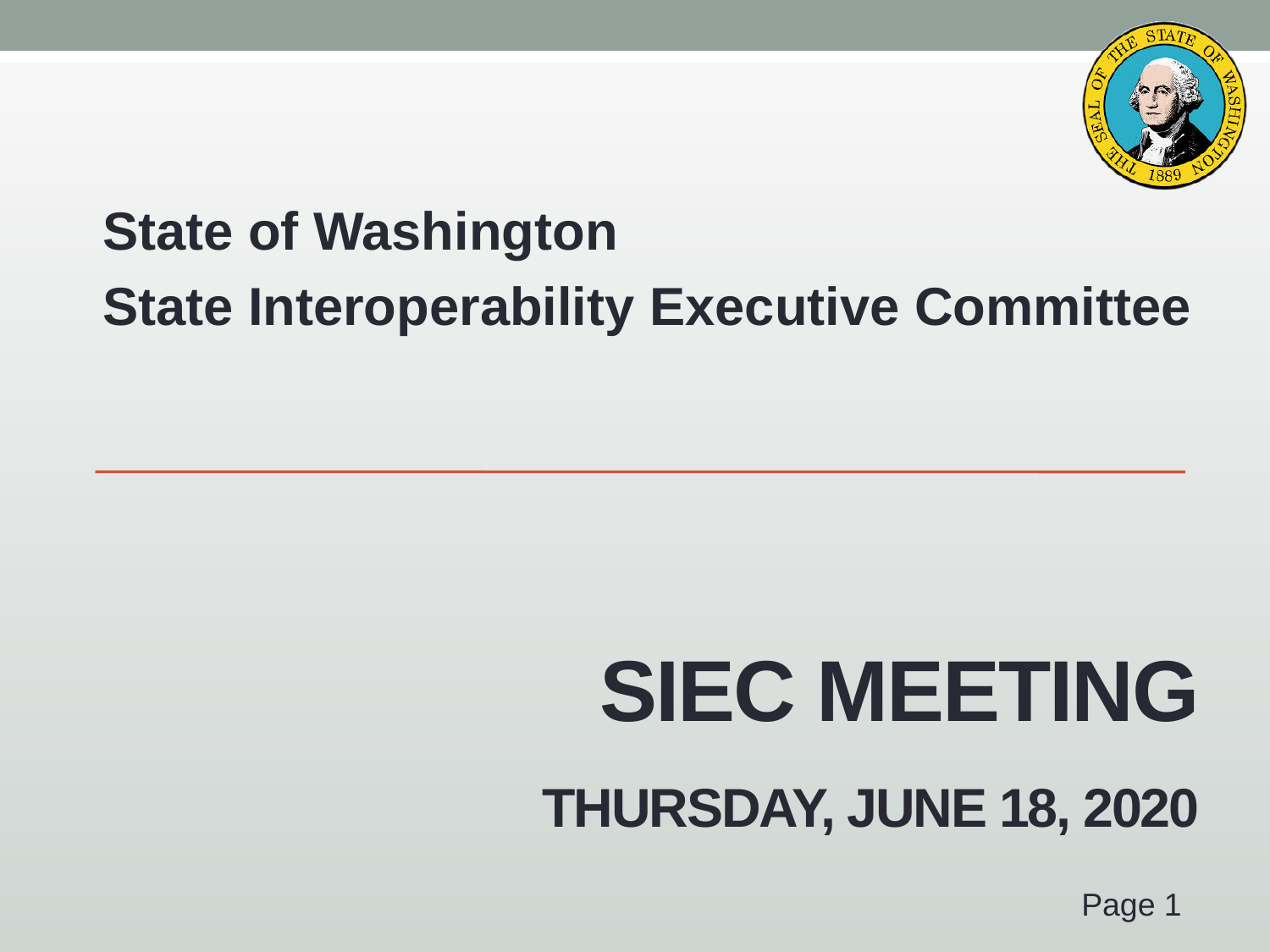

State of Washington
State Interoperability Executive Committee

# SIEC Meeting Thursday, June 18, 2020